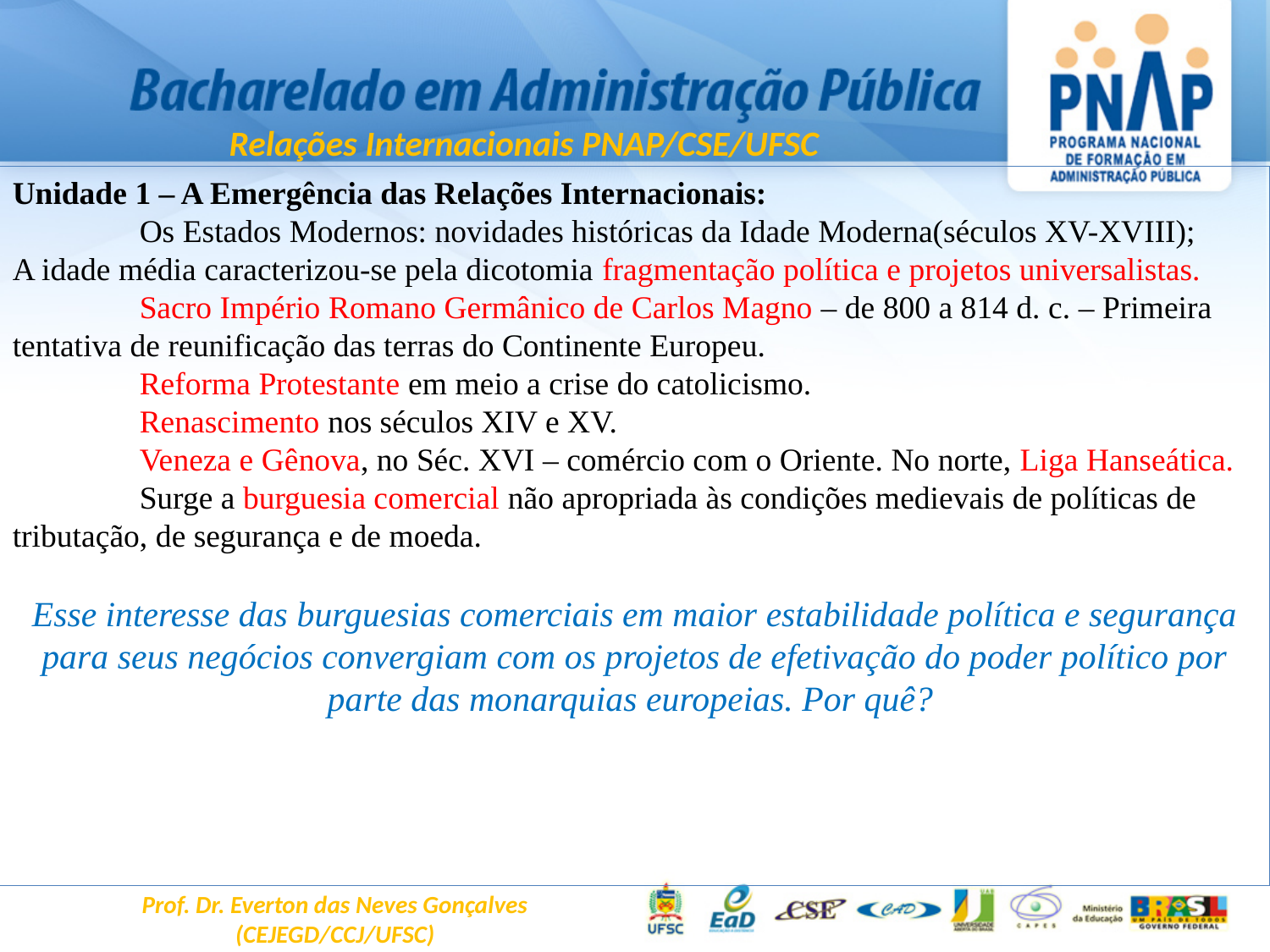

Relações Internacionais PNAP/CSE/UFSC

Unidade 1 – A Emergência das Relações Internacionais:
	Os Estados Modernos: novidades históricas da Idade Moderna(séculos XV-XVIII);
A idade média caracterizou-se pela dicotomia fragmentação política e projetos universalistas.
	Sacro Império Romano Germânico de Carlos Magno – de 800 a 814 d. c. – Primeira tentativa de reunificação das terras do Continente Europeu.
	Reforma Protestante em meio a crise do catolicismo.
	Renascimento nos séculos XIV e XV.
	Veneza e Gênova, no Séc. XVI – comércio com o Oriente. No norte, Liga Hanseática.
	Surge a burguesia comercial não apropriada às condições medievais de políticas de tributação, de segurança e de moeda.

Esse interesse das burguesias comerciais em maior estabilidade política e segurança para seus negócios convergiam com os projetos de efetivação do poder político por parte das monarquias europeias. Por quê?

Prof. Dr. Everton das Neves Gonçalves
(CEJEGD/CCJ/UFSC)